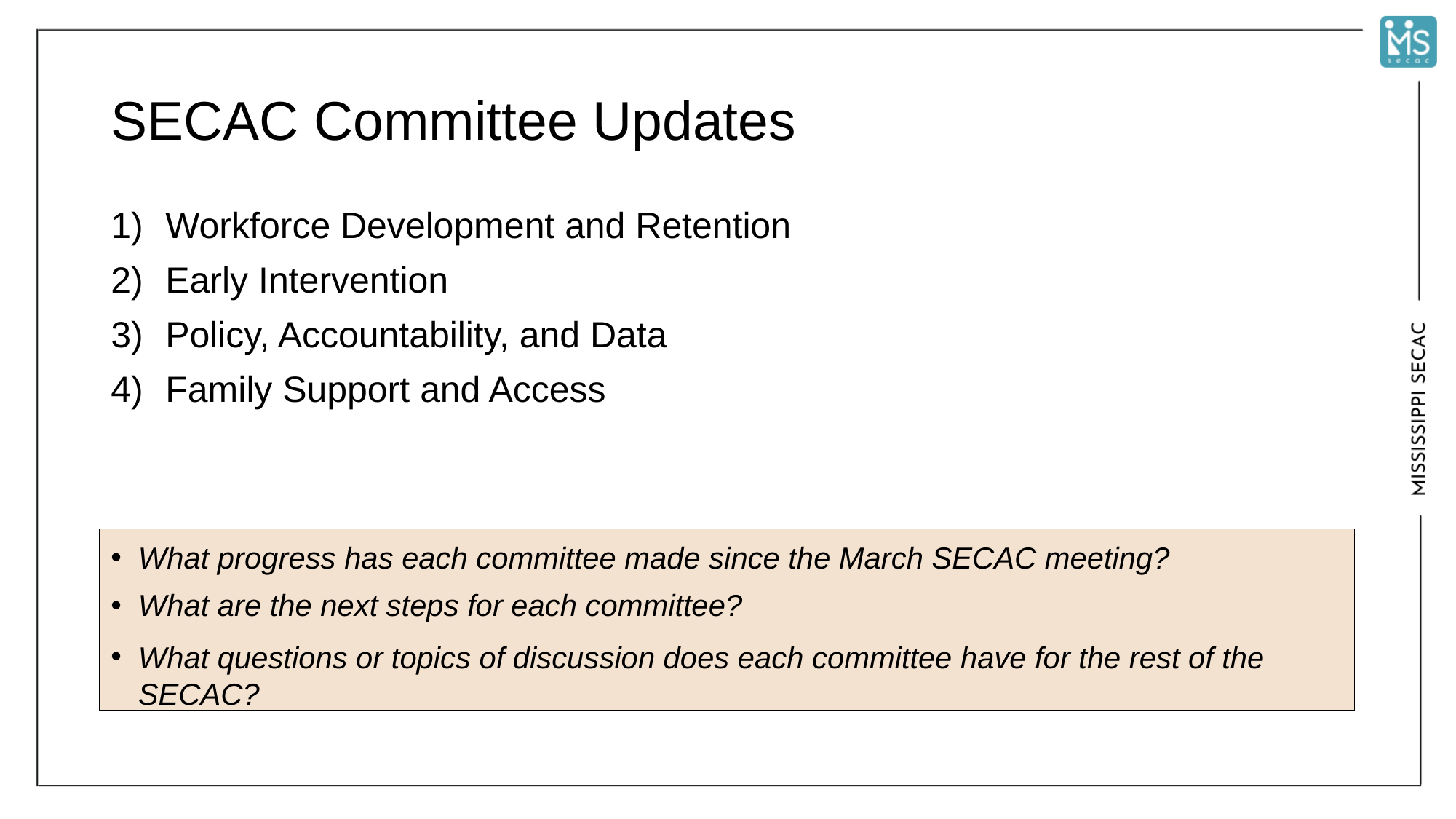

# SECAC Committee Updates
Workforce Development and Retention
Early Intervention
Policy, Accountability, and Data
Family Support and Access

What progress has each committee made since the March SECAC meeting?
What are the next steps for each committee?
What questions or topics of discussion does each committee have for the rest of the SECAC?